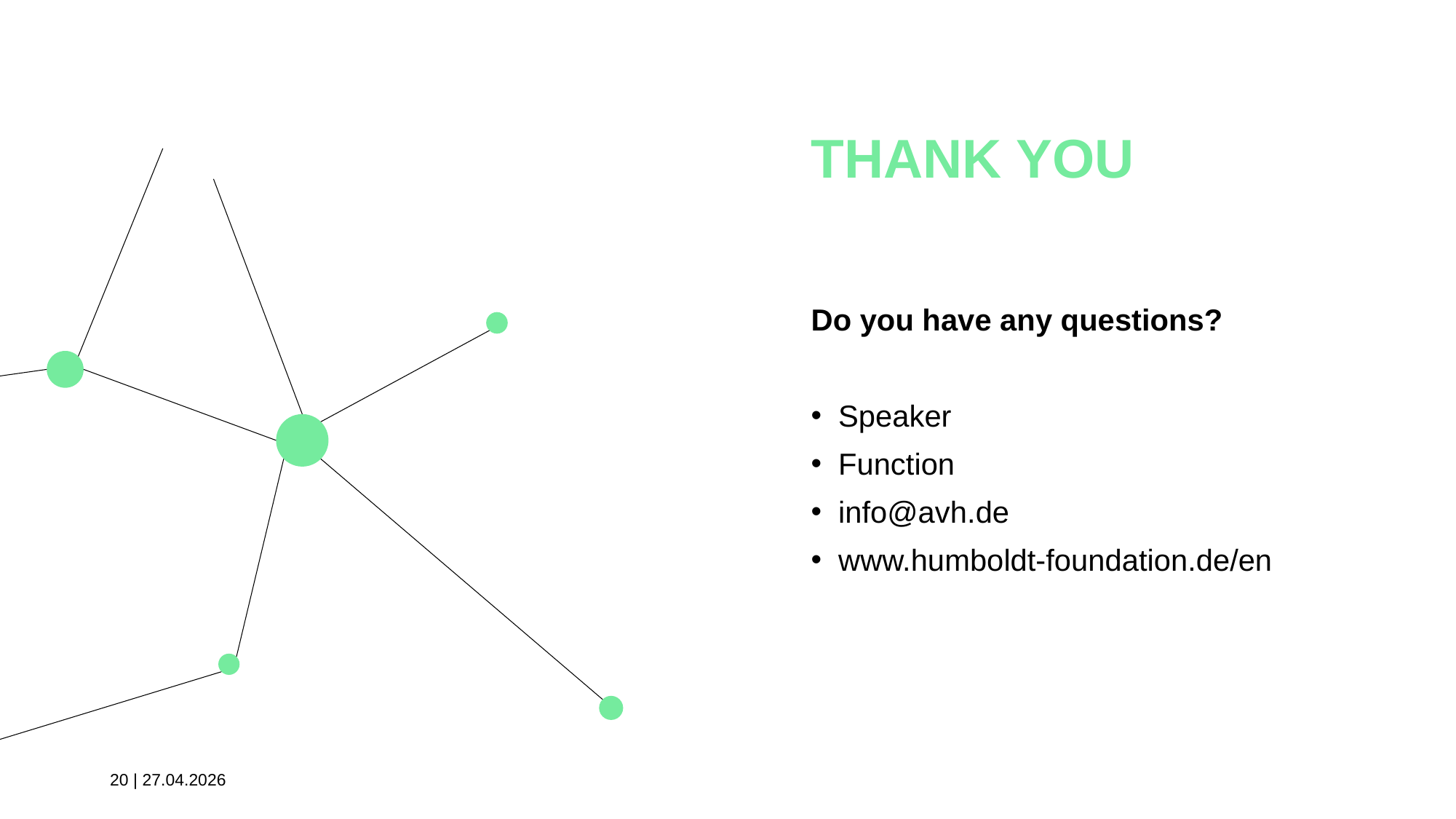

# THANK YOU
Do you have any questions?

Speaker
Function
info@avh.de
www.humboldt-foundation.de/en